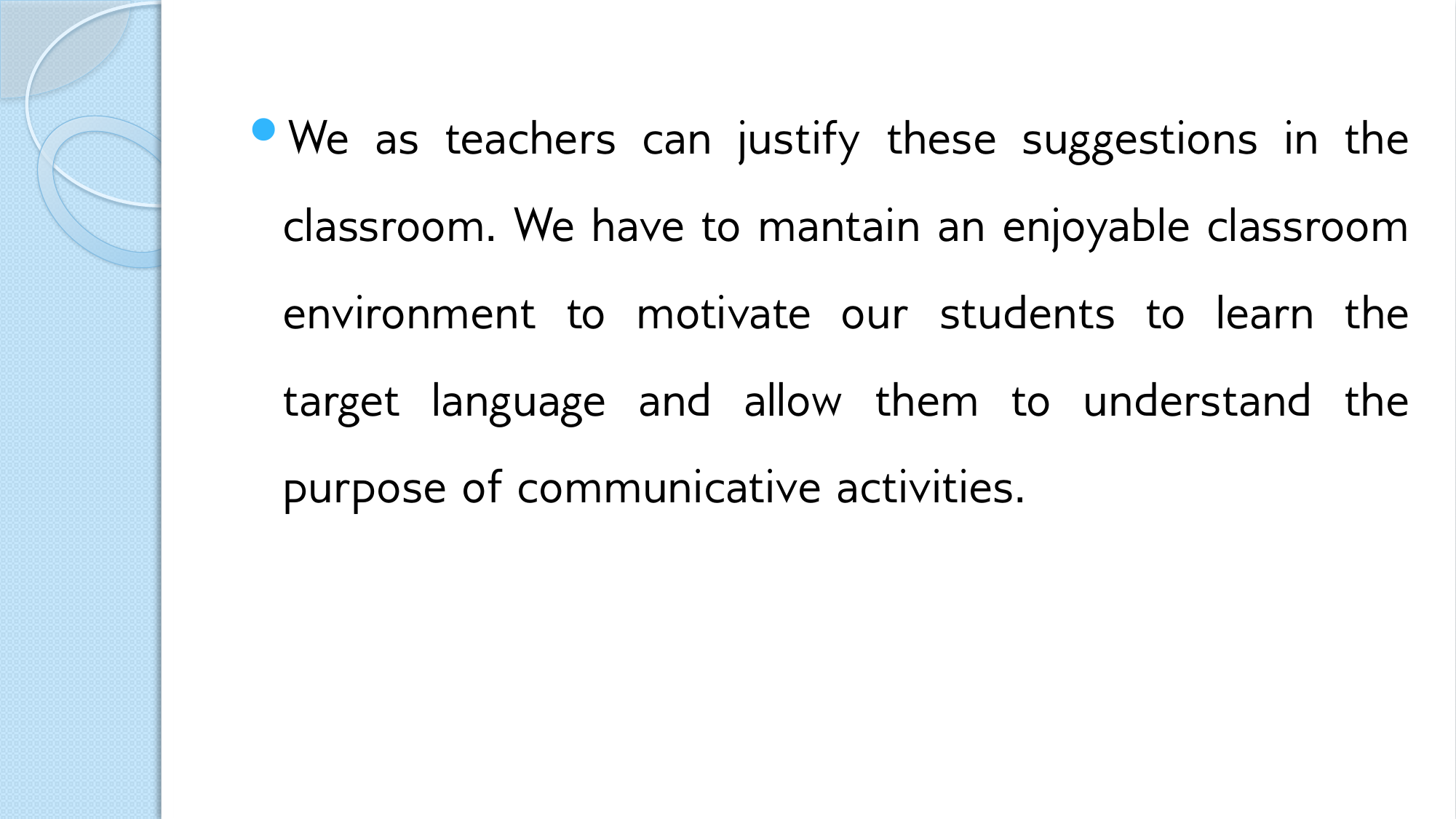

We as teachers can justify these suggestions in the classroom. We have to mantain an enjoyable classroom environment to motivate our students to learn the target language and allow them to understand the purpose of communicative activities.